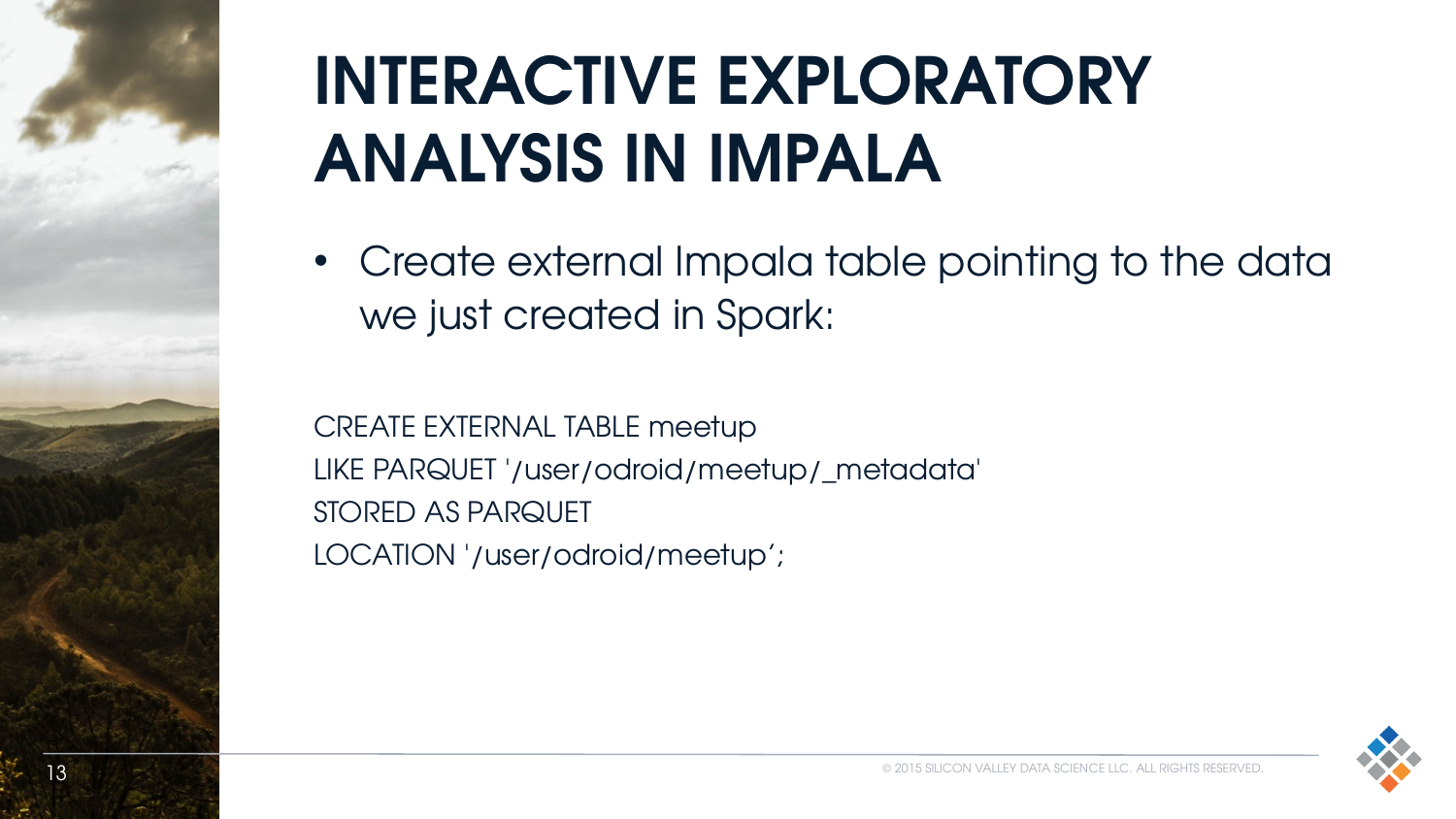

# INTERACTIVE EXPLORATORY ANALYSIS IN IMPALA
Create external Impala table pointing to the data we just created in Spark:

CREATE EXTERNAL TABLE meetup
LIKE PARQUET '/user/odroid/meetup/_metadata'
STORED AS PARQUET
LOCATION '/user/odroid/meetup’;